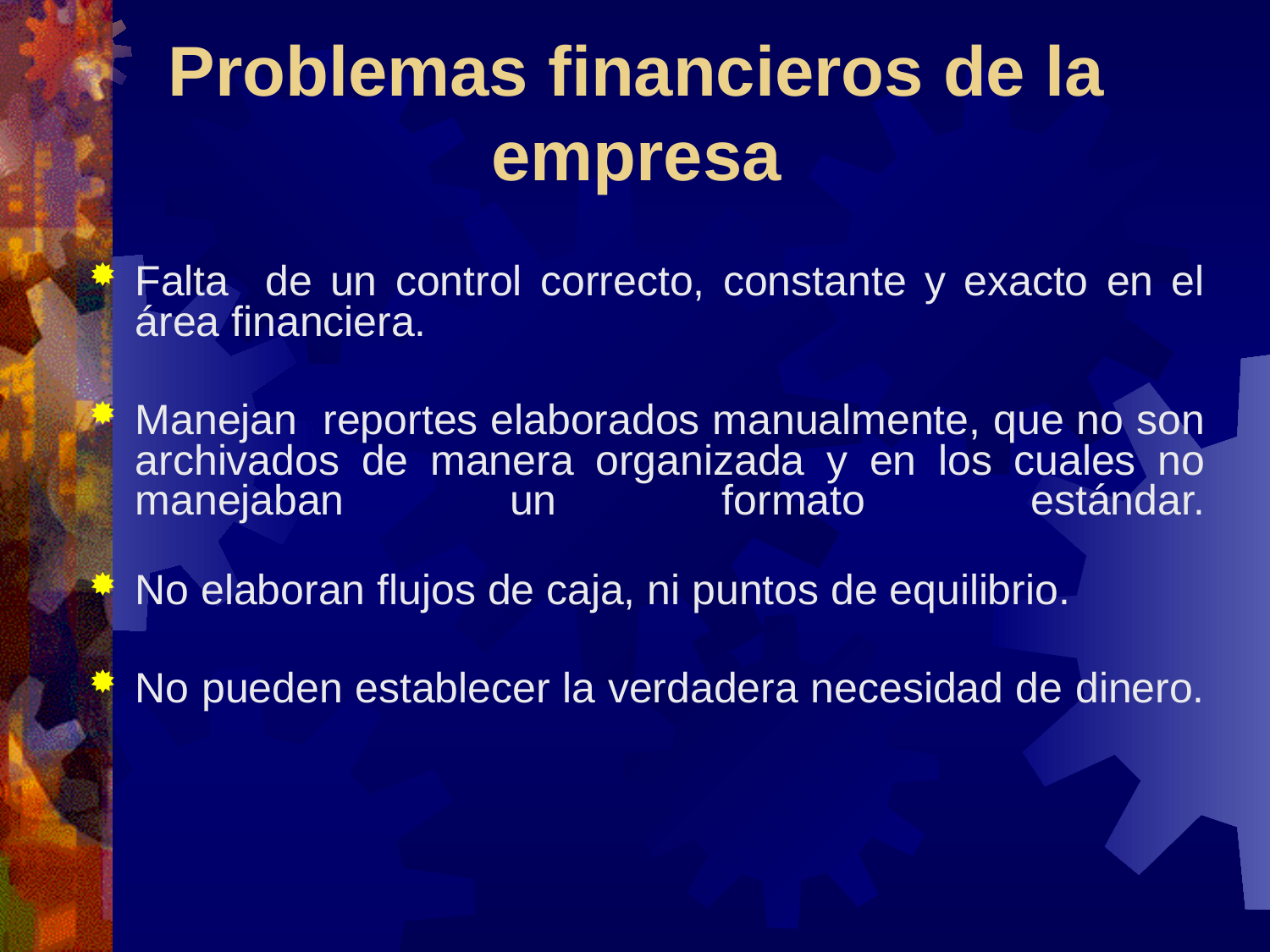

# Problemas financieros de la empresa

Falta  de un control correcto, constante y exacto en el área financiera.

Manejan  reportes elaborados manualmente, que no son archivados de manera organizada y en los cuales no manejaban un formato estándar.
No elaboran flujos de caja, ni puntos de equilibrio.

No pueden establecer la verdadera necesidad de dinero.